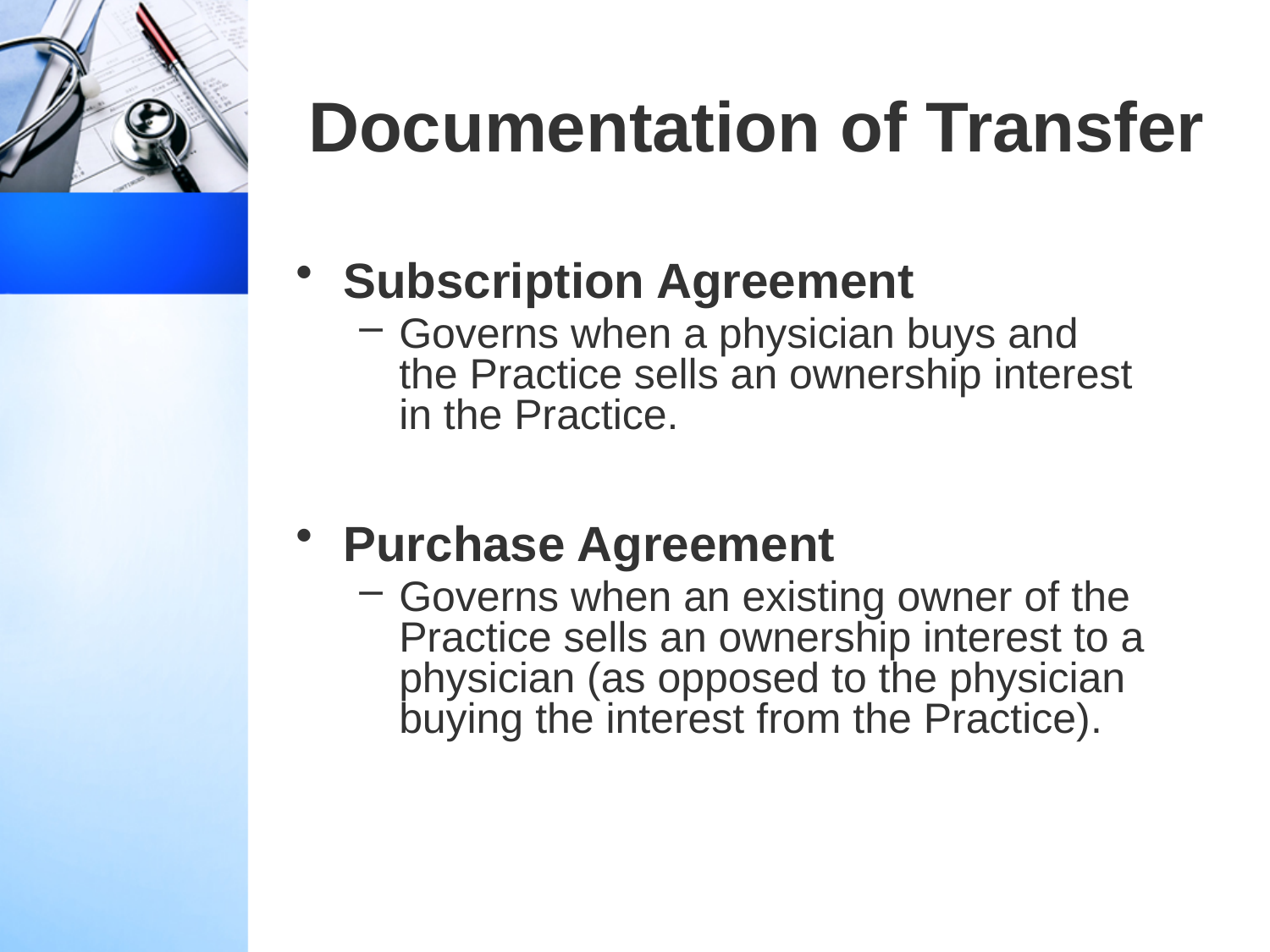

# Documentation of Transfer
Subscription Agreement
Governs when a physician buys and the Practice sells an ownership interest in the Practice.

Purchase Agreement
Governs when an existing owner of the Practice sells an ownership interest to a physician (as opposed to the physician buying the interest from the Practice).